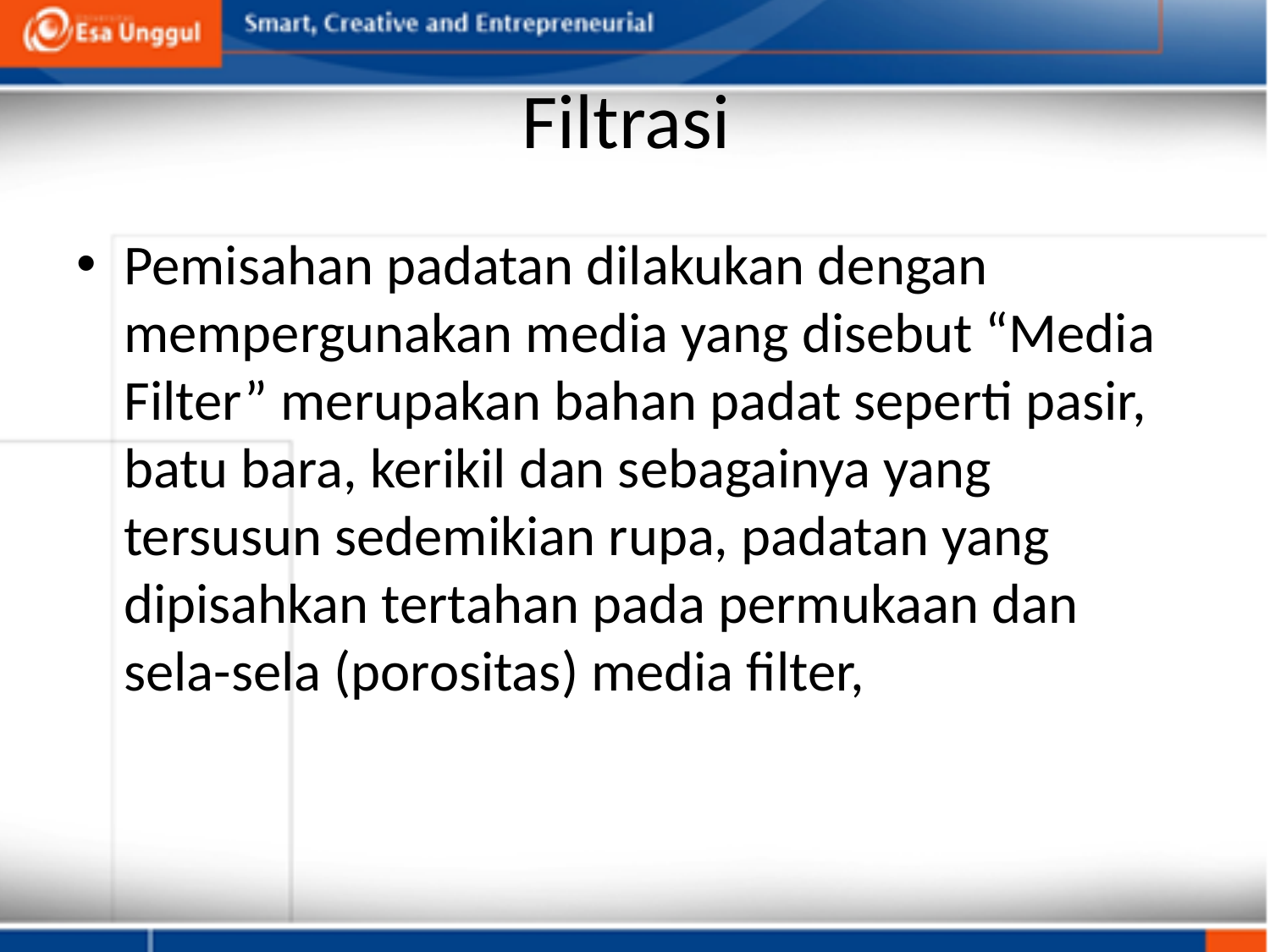

# Filtrasi
Pemisahan padatan dilakukan dengan mempergunakan media yang disebut “Media Filter” merupakan bahan padat seperti pasir, batu bara, kerikil dan sebagainya yang tersusun sedemikian rupa, padatan yang dipisahkan tertahan pada permukaan dan sela-sela (porositas) media filter,